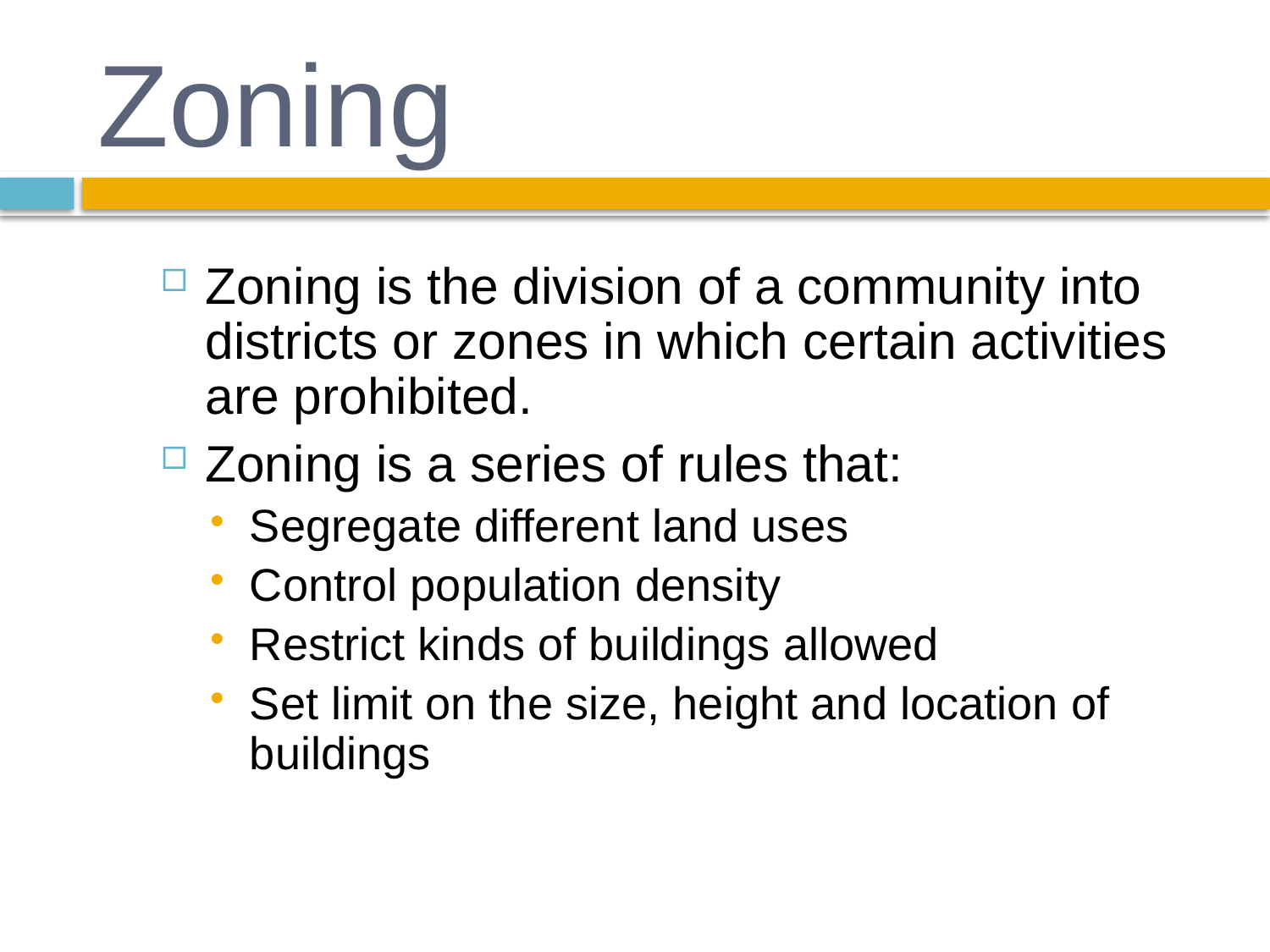

# Zoning
Zoning is the division of a community into districts or zones in which certain activities are prohibited.
Zoning is a series of rules that:
Segregate different land uses
Control population density
Restrict kinds of buildings allowed
Set limit on the size, height and location of buildings